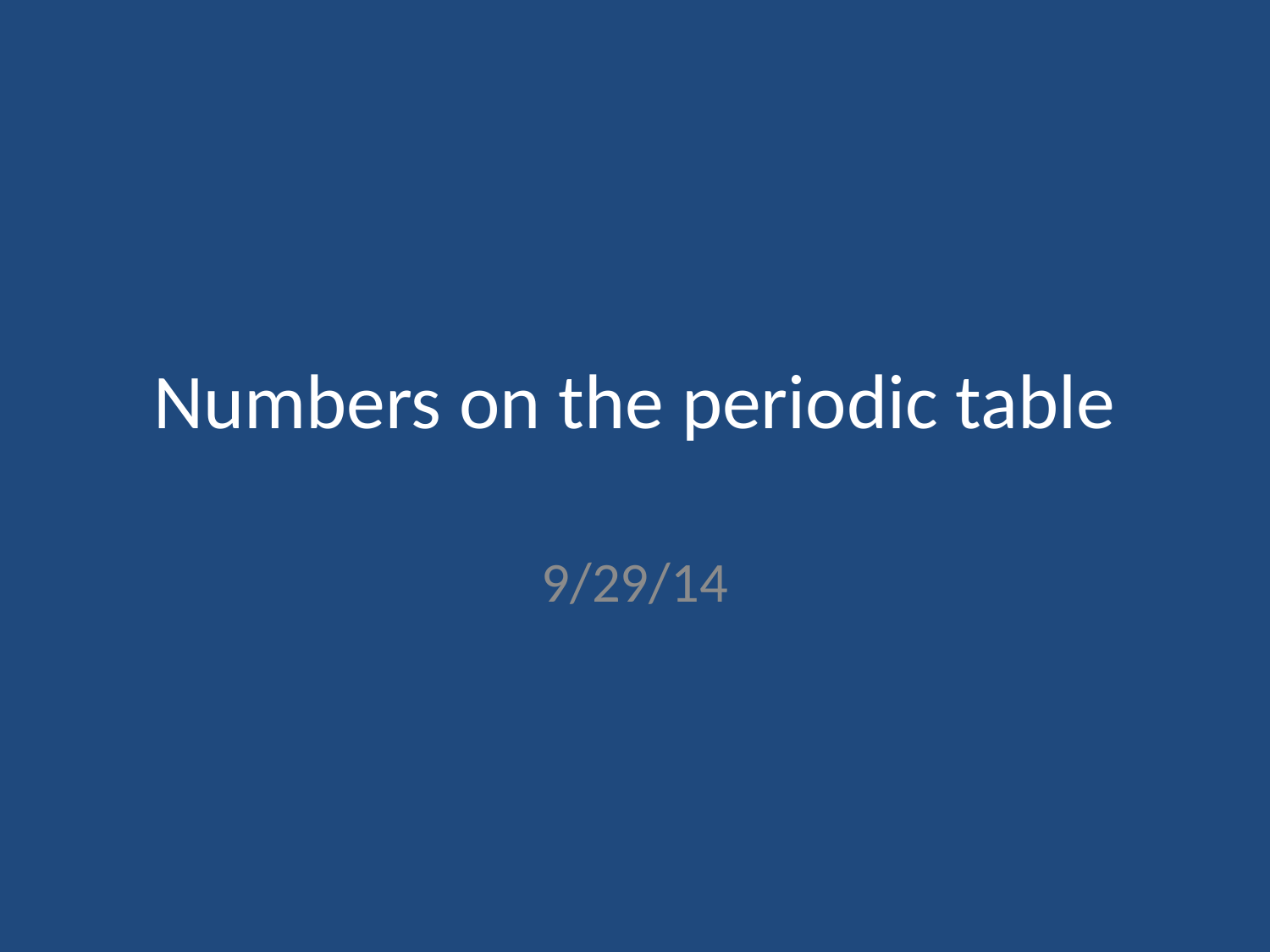

# Numbers on the periodic table
9/29/14